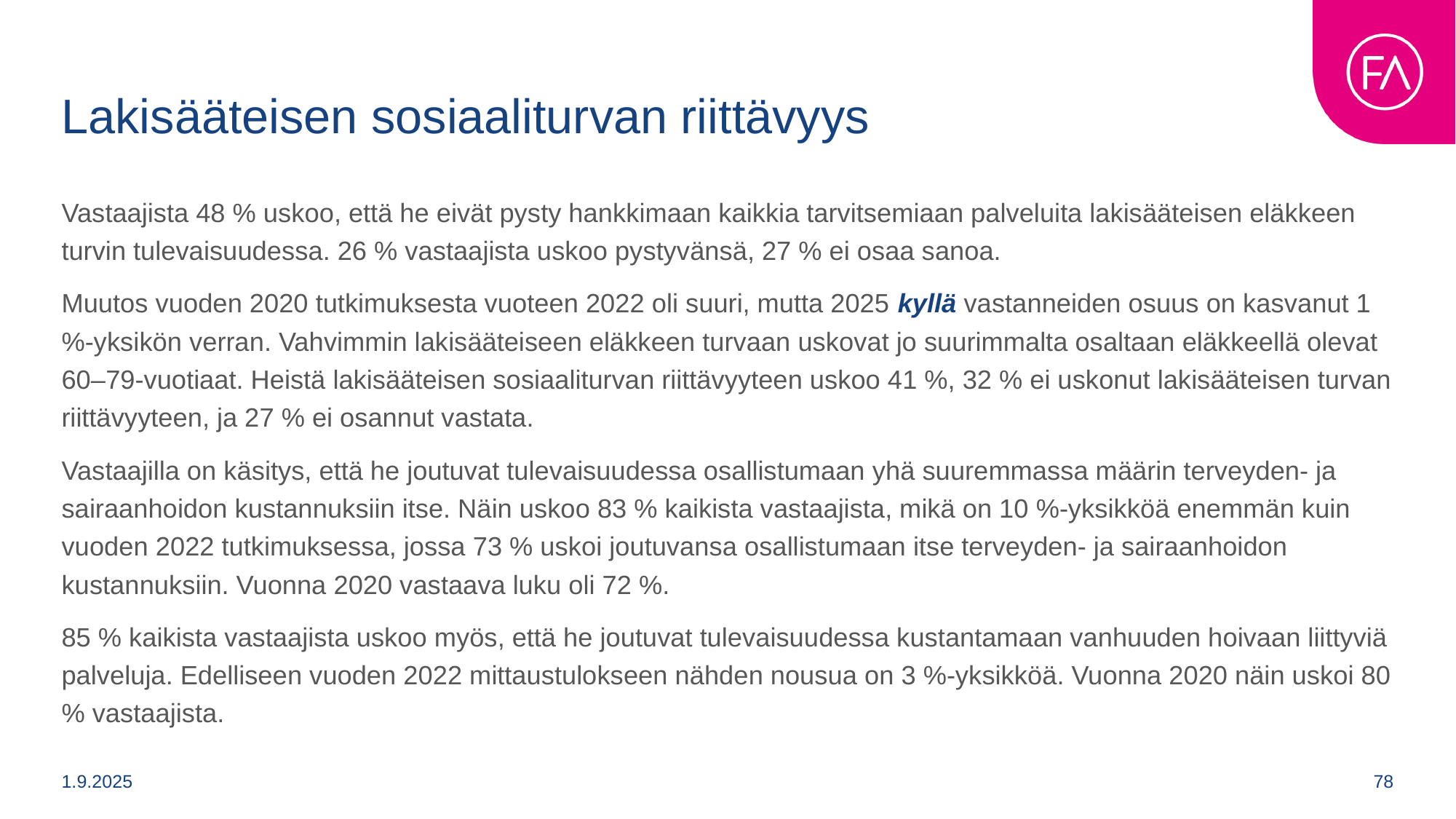

# Lakisääteisen sosiaaliturvan riittävyys
Vastaajista 48 % uskoo, että he eivät pysty hankkimaan kaikkia tarvitsemiaan palveluita lakisääteisen eläkkeen turvin tulevaisuudessa. 26 % vastaajista uskoo pystyvänsä, 27 % ei osaa sanoa.
Muutos vuoden 2020 tutkimuksesta vuoteen 2022 oli suuri, mutta 2025 kyllä vastanneiden osuus on kasvanut 1 %-yksikön verran. Vahvimmin lakisääteiseen eläkkeen turvaan uskovat jo suurimmalta osaltaan eläkkeellä olevat 60–79-vuotiaat. Heistä lakisääteisen sosiaaliturvan riittävyyteen uskoo 41 %, 32 % ei uskonut lakisääteisen turvan riittävyyteen, ja 27 % ei osannut vastata.
Vastaajilla on käsitys, että he joutuvat tulevaisuudessa osallistumaan yhä suuremmassa määrin terveyden- ja sairaanhoidon kustannuksiin itse. Näin uskoo 83 % kaikista vastaajista, mikä on 10 %-yksikköä enemmän kuin vuoden 2022 tutkimuksessa, jossa 73 % uskoi joutuvansa osallistumaan itse terveyden- ja sairaanhoidon kustannuksiin. Vuonna 2020 vastaava luku oli 72 %.
85 % kaikista vastaajista uskoo myös, että he joutuvat tulevaisuudessa kustantamaan vanhuuden hoivaan liittyviä palveluja. Edelliseen vuoden 2022 mittaustulokseen nähden nousua on 3 %-yksikköä. Vuonna 2020 näin uskoi 80 % vastaajista.
1.9.2025

78